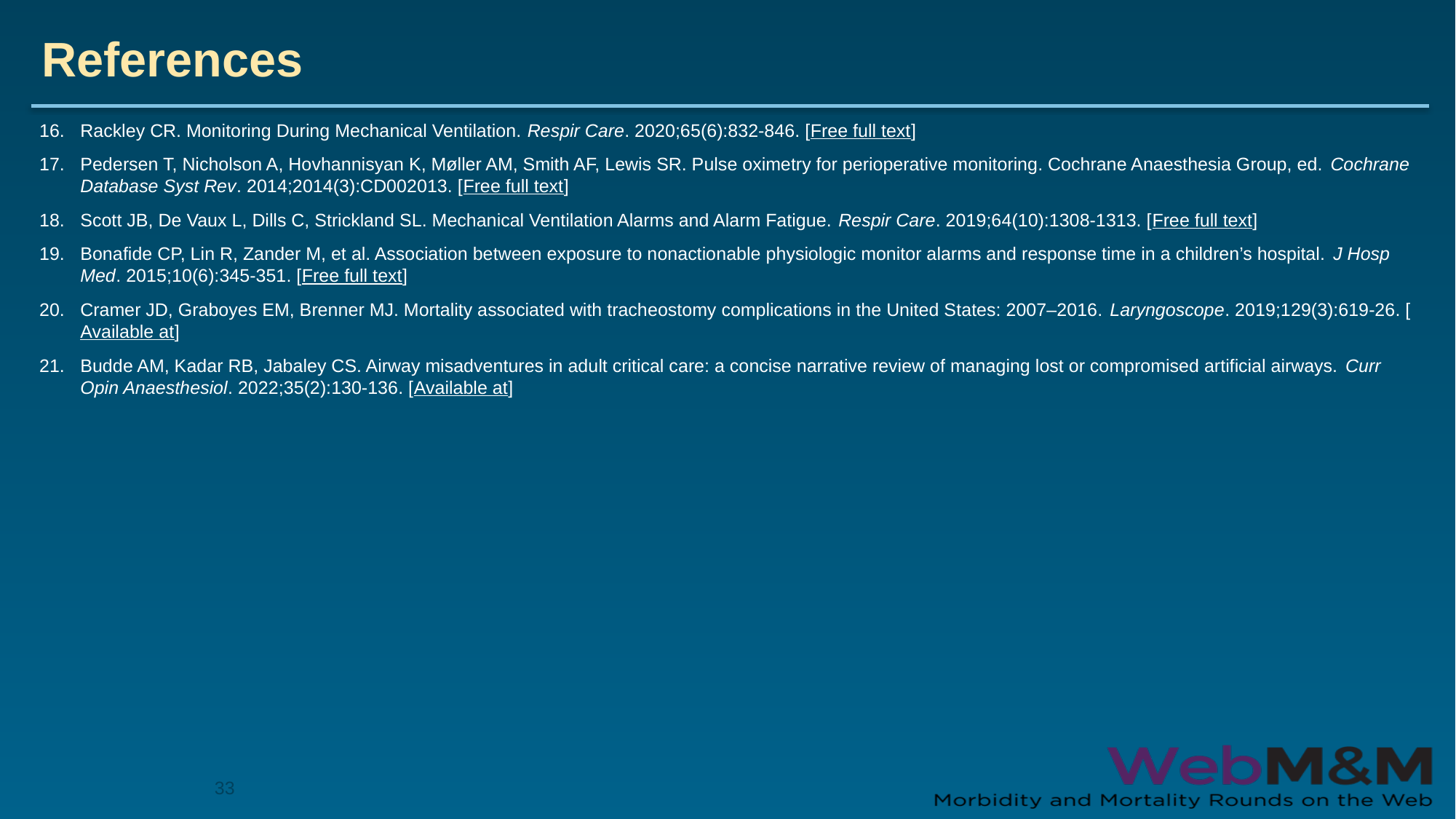

# References
Rackley CR. Monitoring During Mechanical Ventilation. Respir Care. 2020;65(6):832-846. [Free full text]
Pedersen T, Nicholson A, Hovhannisyan K, Møller AM, Smith AF, Lewis SR. Pulse oximetry for perioperative monitoring. Cochrane Anaesthesia Group, ed. Cochrane Database Syst Rev. 2014;2014(3):CD002013. [Free full text]
Scott JB, De Vaux L, Dills C, Strickland SL. Mechanical Ventilation Alarms and Alarm Fatigue. Respir Care. 2019;64(10):1308-1313. [Free full text]
Bonafide CP, Lin R, Zander M, et al. Association between exposure to nonactionable physiologic monitor alarms and response time in a children’s hospital. J Hosp Med. 2015;10(6):345-351. [Free full text]
Cramer JD, Graboyes EM, Brenner MJ. Mortality associated with tracheostomy complications in the United States: 2007–2016. Laryngoscope. 2019;129(3):619-26. [Available at]
Budde AM, Kadar RB, Jabaley CS. Airway misadventures in adult critical care: a concise narrative review of managing lost or compromised artificial airways. Curr Opin Anaesthesiol. 2022;35(2):130-136. [Available at]

33